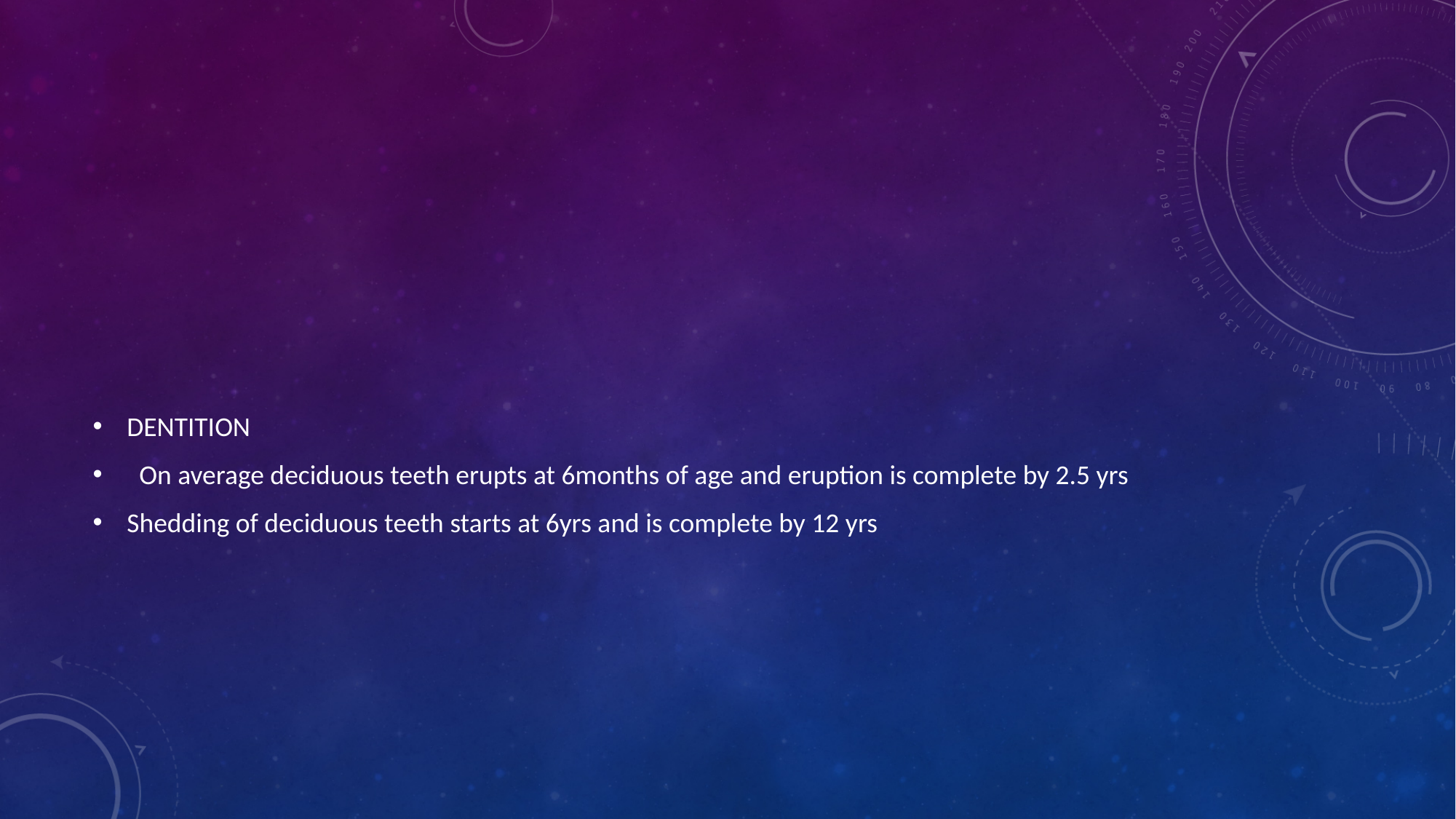

#
DENTITION
  On average deciduous teeth erupts at 6months of age and eruption is complete by 2.5 yrs
Shedding of deciduous teeth starts at 6yrs and is complete by 12 yrs